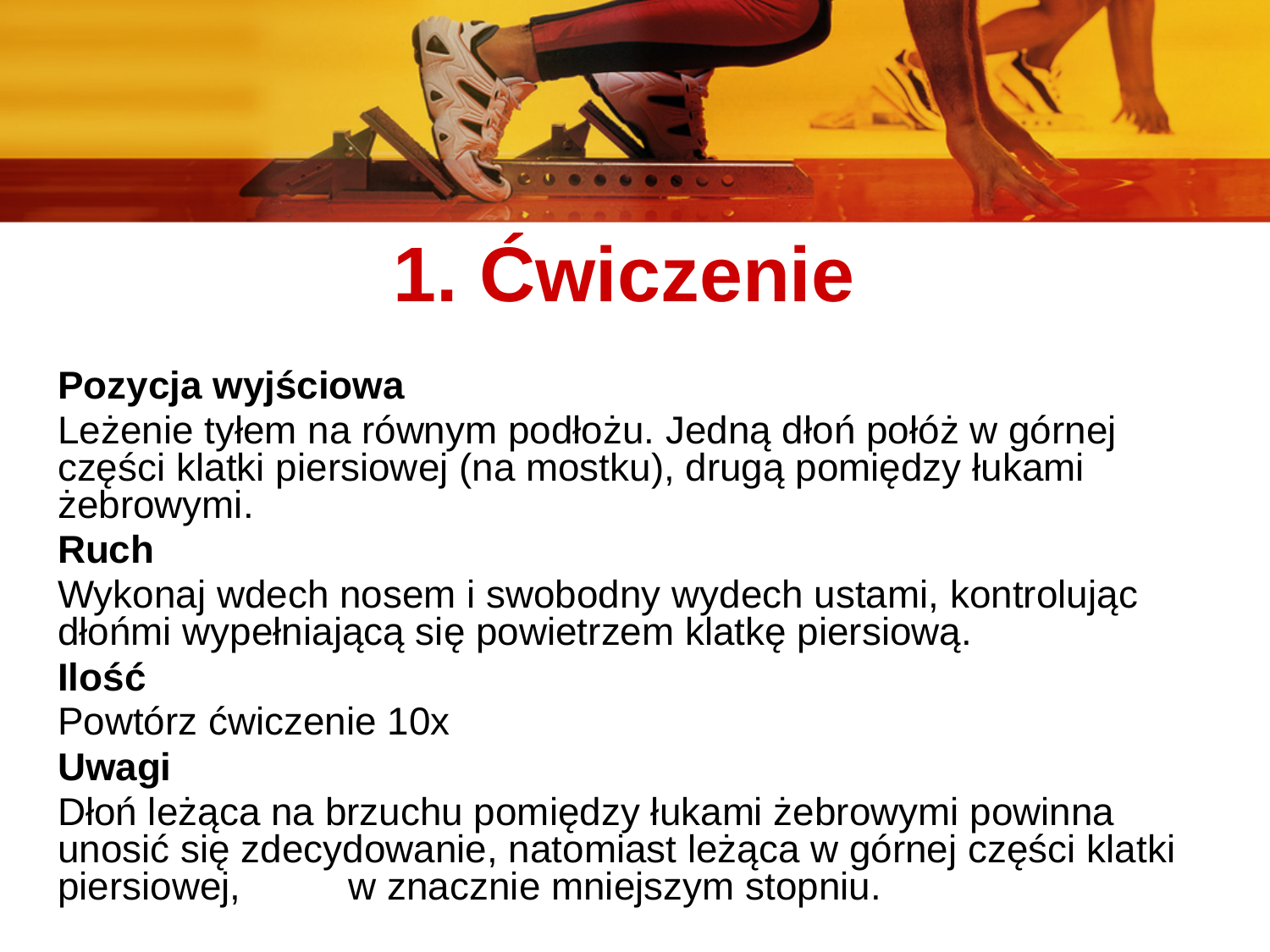

1. Ćwiczenie

Pozycja wyjściowa
Leżenie tyłem na równym podłożu. Jedną dłoń połóż w górnej części klatki piersiowej (na mostku), drugą pomiędzy łukami żebrowymi.
Ruch
Wykonaj wdech nosem i swobodny wydech ustami, kontrolując dłońmi wypełniającą się powietrzem klatkę piersiową.
Ilość
Powtórz ćwiczenie 10x
Uwagi
Dłoń leżąca na brzuchu pomiędzy łukami żebrowymi powinna unosić się zdecydowanie, natomiast leżąca w górnej części klatki piersiowej,          w znacznie mniejszym stopniu.